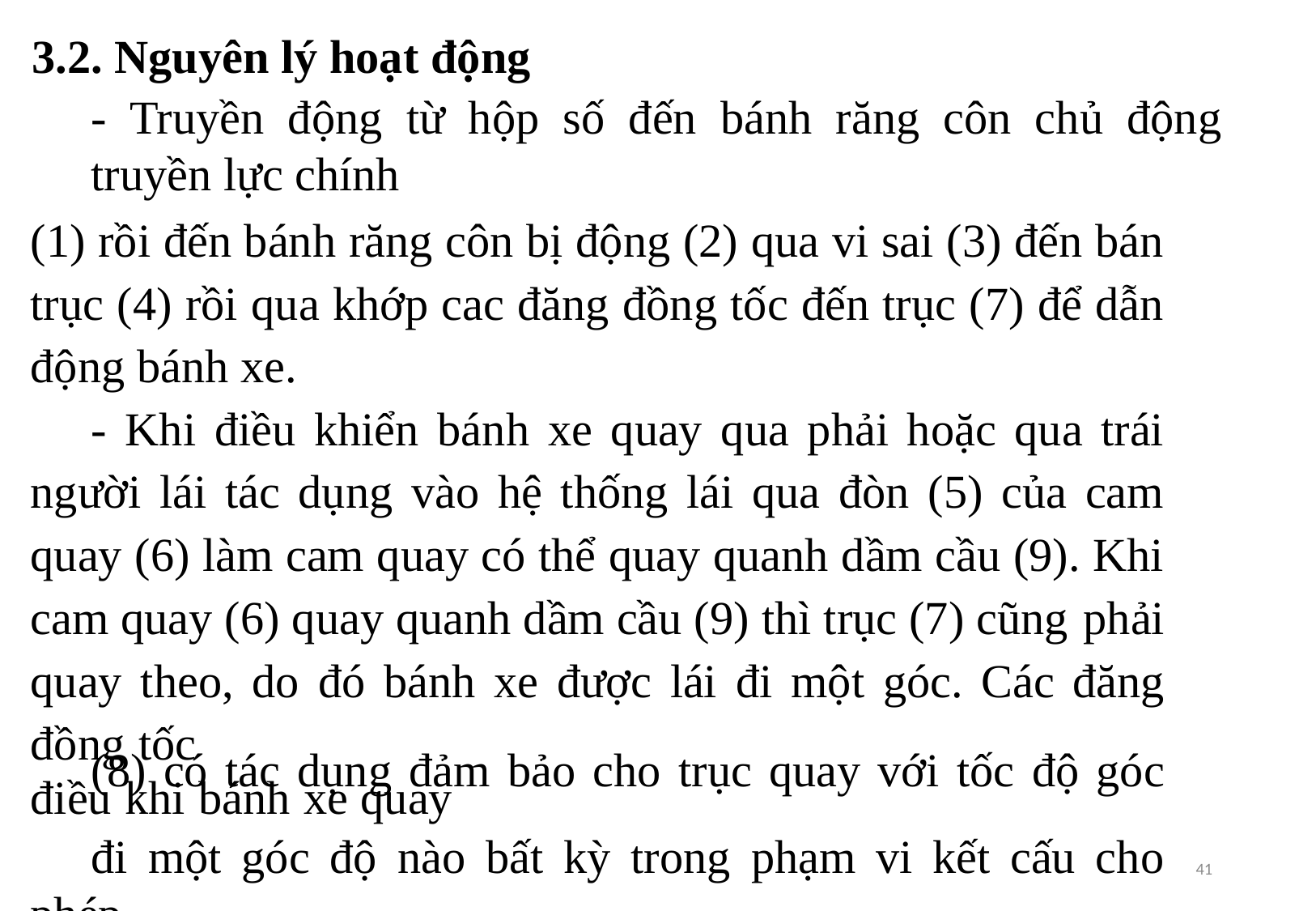

3.2. Nguyên lý hoạt động
- Truyền động từ hộp số đến bánh răng côn chủ động truyền lực chính
(1) rồi đến bánh răng côn bị động (2) qua vi sai (3) đến bán trục (4) rồi qua khớp cac đăng đồng tốc đến trục (7) để dẫn động bánh xe.
- Khi điều khiển bánh xe quay qua phải hoặc qua trái người lái tác dụng vào hệ thống lái qua đòn (5) của cam quay (6) làm cam quay có thể quay quanh dầm cầu (9). Khi cam quay (6) quay quanh dầm cầu (9) thì trục (7) cũng phải quay theo, do đó bánh xe được lái đi một góc. Các đăng đồng tốc
(8) có tác dụng đảm bảo cho trục quay với tốc độ góc điều khi bánh xe quay
đi một góc độ nào bất kỳ trong phạm vi kết cấu cho phép.
41